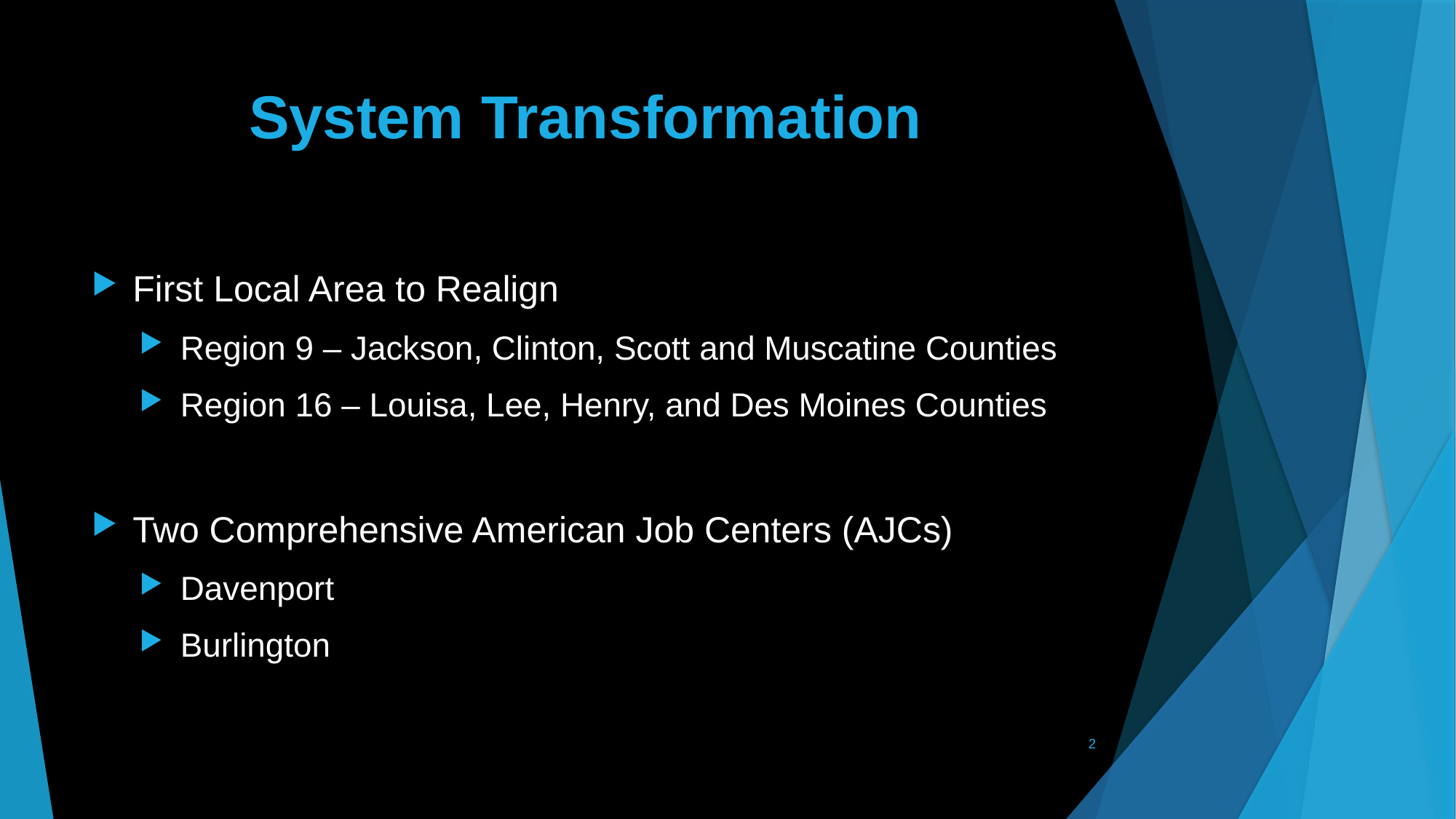

# System Transformation
First Local Area to Realign
Region 9 – Jackson, Clinton, Scott and Muscatine Counties
Region 16 – Louisa, Lee, Henry, and Des Moines Counties

Two Comprehensive American Job Centers (AJCs)
Davenport
Burlington

2